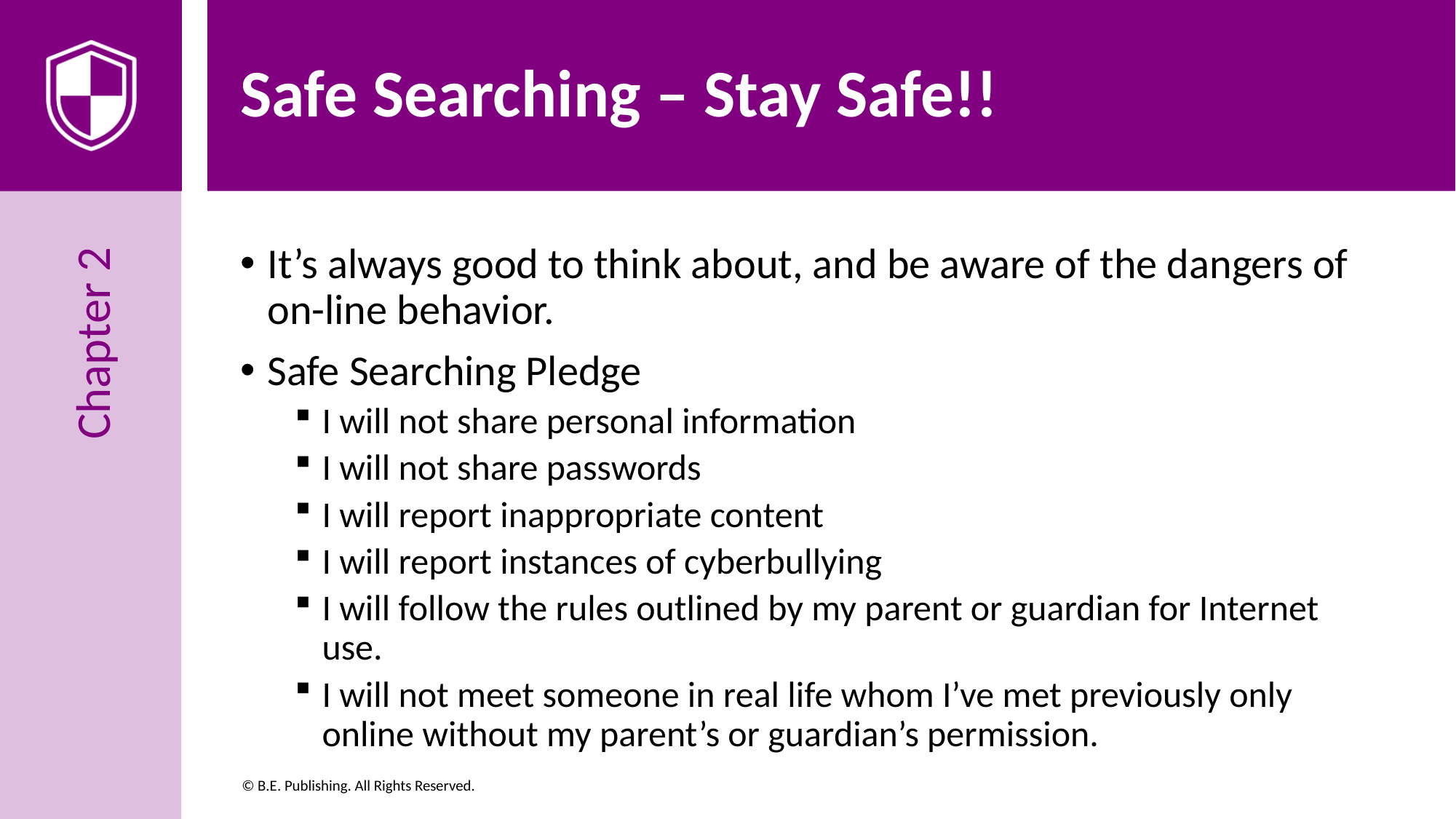

# Safe Searching – Stay Safe!!
It’s always good to think about, and be aware of the dangers of on-line behavior.
Safe Searching Pledge
I will not share personal information
I will not share passwords
I will report inappropriate content
I will report instances of cyberbullying
I will follow the rules outlined by my parent or guardian for Internet use.
I will not meet someone in real life whom I’ve met previously only online without my parent’s or guardian’s permission.